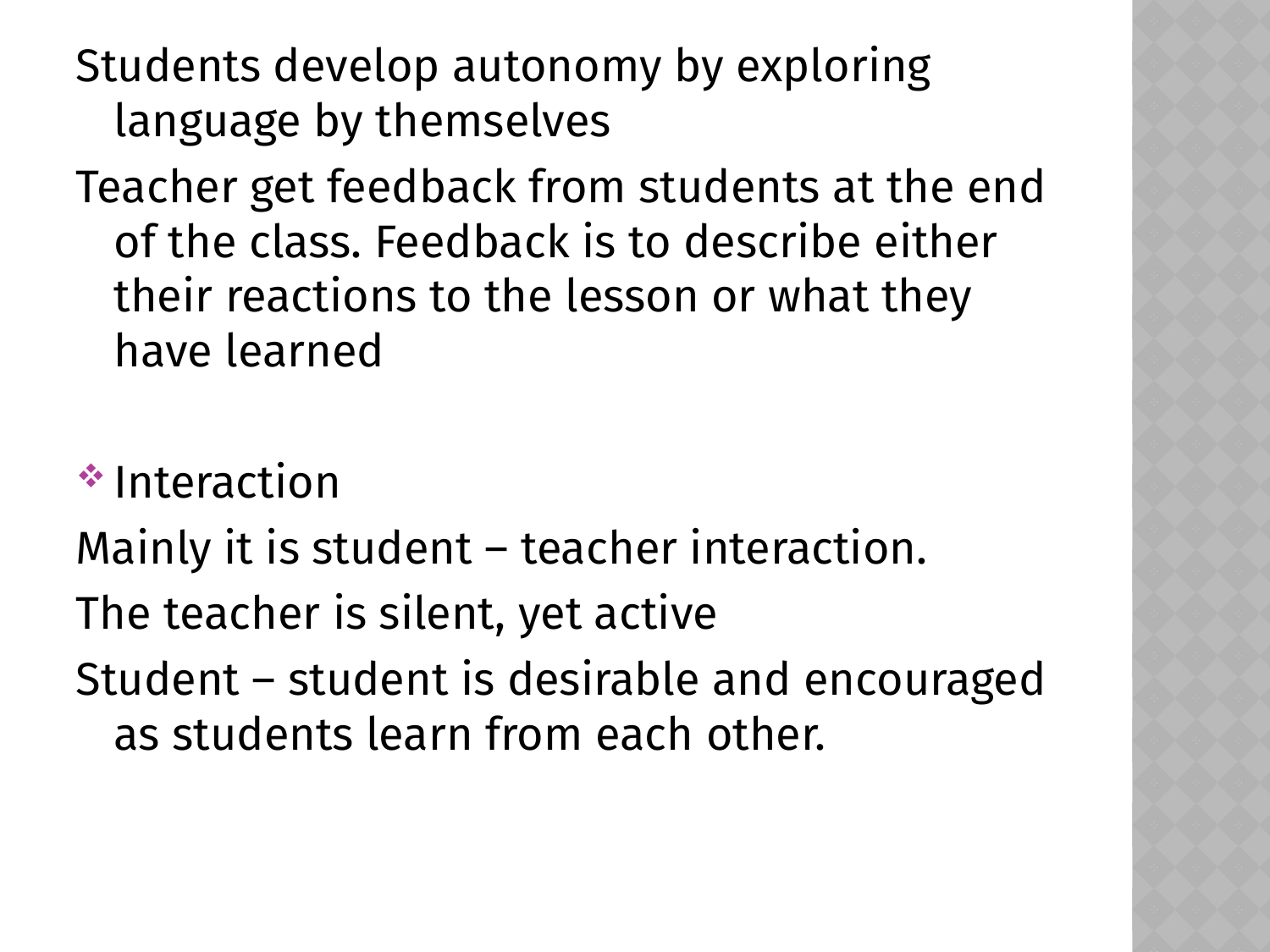

Students develop autonomy by exploring language by themselves
Teacher get feedback from students at the end of the class. Feedback is to describe either their reactions to the lesson or what they have learned

Interaction
Mainly it is student – teacher interaction.
The teacher is silent, yet active
Student – student is desirable and encouraged as students learn from each other.